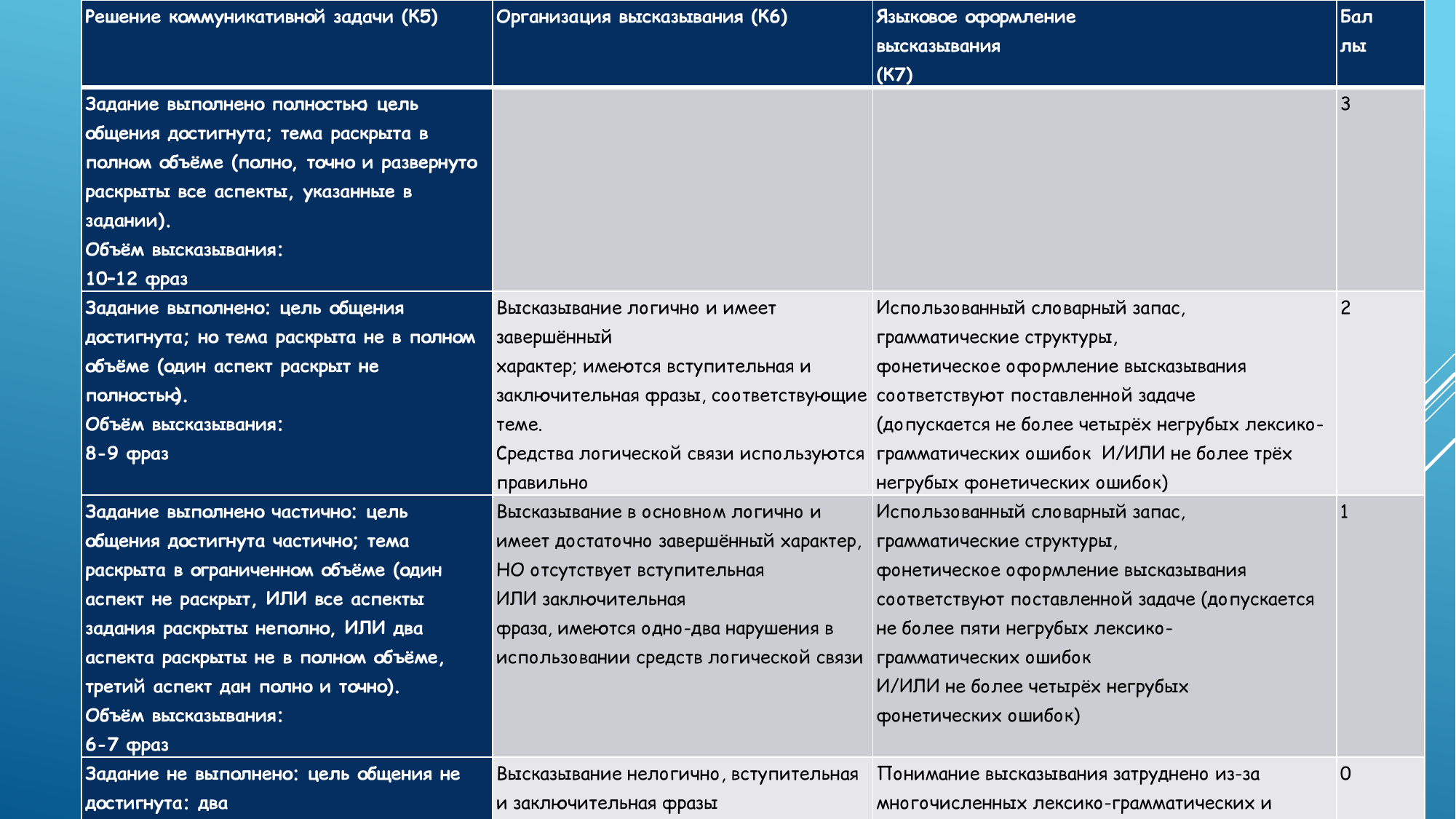

Критерии оценивания 	задания 3 (тематическое монологическое высказывание) –
максимум 7 баллов.
* Примечание.  При получении участником ОГЭ 0 баллов по критерию 0 «Решение коммуникативной задачи» всё задание оценивается в 0 баллов.

| Решение коммуникативной задачи (К5) | Организация высказывания (К6) | Языковое оформление высказывания (К7) | Бал лы |
| --- | --- | --- | --- |
| Задание выполнено полностью: цель общения достигнута; тема раскрыта в полном объёме (полно, точно и развернуто раскрыты все аспекты, указанные в задании). Объём высказывания: 10–12 фраз |  |  | 3 |
| Задание выполнено: цель общения достигнута; но тема раскрыта не в полном объёме (один аспект раскрыт не полностью). Объём высказывания: 8-9 фраз | Высказывание логично и имеет завершённый характер; имеются вступительная и заключительная фразы, соответствующие теме. Средства логической связи используются правильно | Использованный словарный запас, грамматические структуры, фонетическое оформление высказывания соответствуют поставленной задаче (допускается не более четырёх негрубых лексико-грамматических ошибок И/ИЛИ не более трёх негрубых фонетических ошибок) | 2 |
| Задание выполнено частично: цель общения достигнута частично; тема раскрыта в ограниченном объёме (один аспект не раскрыт, ИЛИ все аспекты задания раскрыты неполно, ИЛИ два аспекта раскрыты не в полном объёме, третий аспект дан полно и точно). Объём высказывания: 6-7 фраз | Высказывание в основном логично и имеет достаточно завершённый характер, НО отсутствует вступительная ИЛИ заключительная фраза, имеются одно-два нарушения в использовании средств логической связи | Использованный словарный запас, грамматические структуры, фонетическое оформление высказывания соответствуют поставленной задаче (допускается не более пяти негрубых лексико- грамматических ошибок И/ИЛИ не более четырёх негрубых фонетических ошибок) | 1 |
| Задание не выполнено: цель общения не достигнута: два аспекта содержания не раскрыты\*. Объём высказывания: 5 и менее фраз | Высказывание нелогично, вступительная и заключительная фразы отсутствуют; средства логической связи практически не используются | Понимание высказывания затруднено из-за многочисленных лексико-грамматических и фонетических ошибок (шесть и более лексико-грамматических ошибок И/ИЛИ пять и более фонетических ошибок) ИЛИ более трёх грубых ошибок | 0 |
#